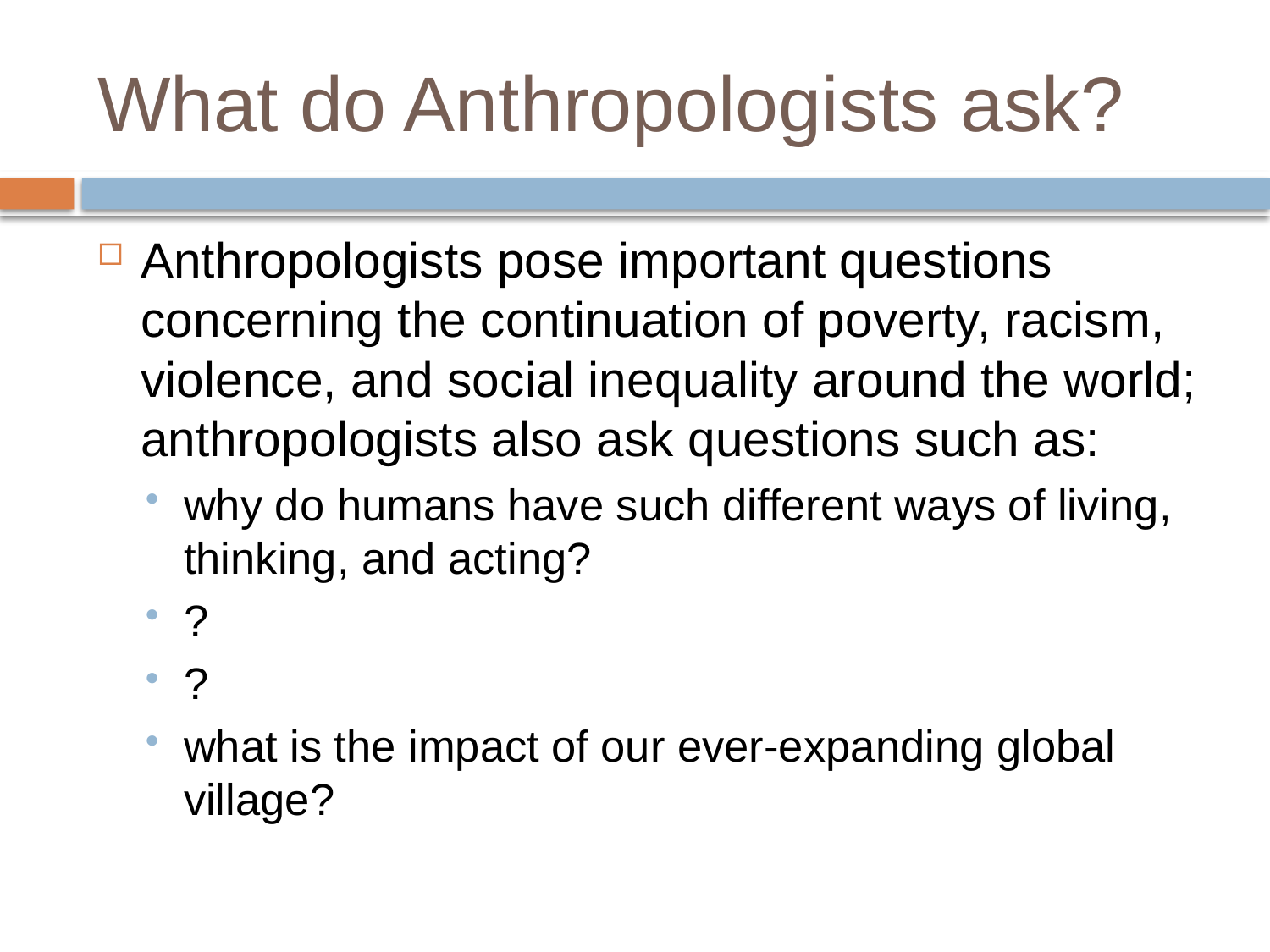

# What do Anthropologists ask?
Anthropologists pose important questions concerning the continuation of poverty, racism, violence, and social inequality around the world; anthropologists also ask questions such as:
why do humans have such different ways of living, thinking, and acting?
?
?
what is the impact of our ever-expanding global village?